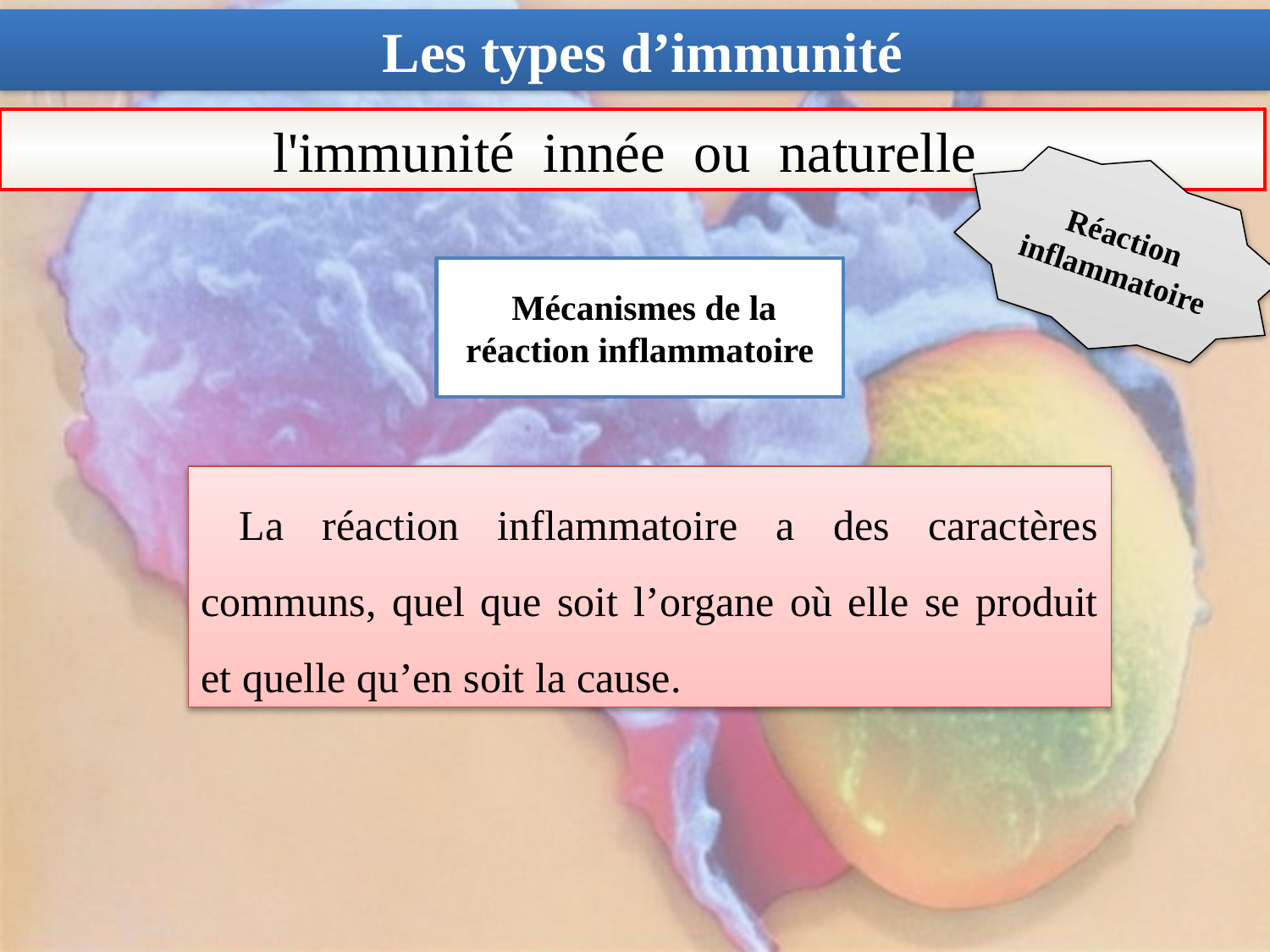

Les types d’immunité
l'immunité  innée  ou  naturelle
Réaction inflammatoire
 Mécanismes de la réaction inflammatoire
 La réaction inflammatoire a des caractères communs, quel que soit l’organe où elle se produit et quelle qu’en soit la cause.